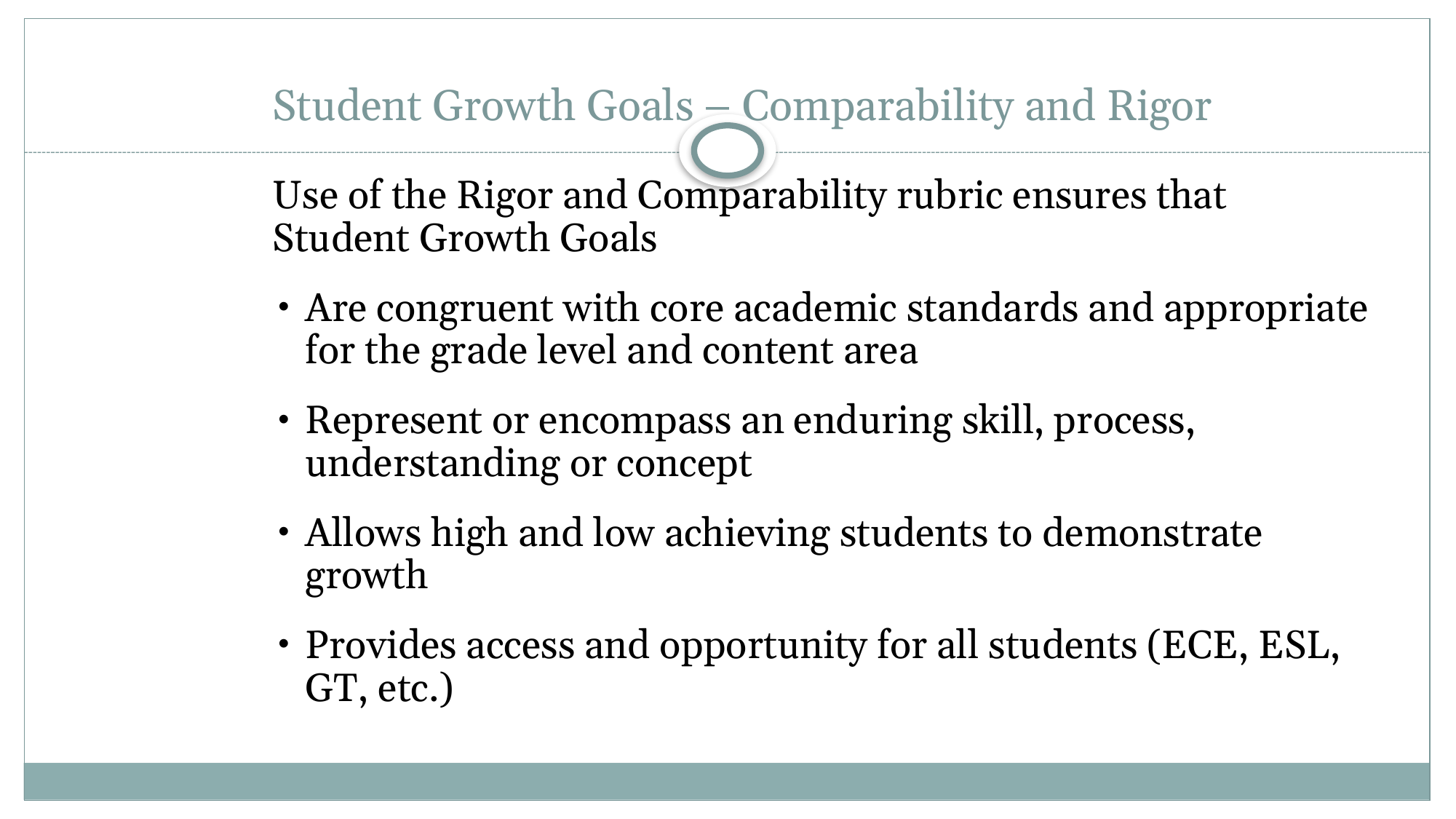

# Student Growth Goals – Comparability and Rigor
Use of the Rigor and Comparability rubric ensures that Student Growth Goals
Are congruent with core academic standards and appropriate for the grade level and content area
Represent or encompass an enduring skill, process, understanding or concept
Allows high and low achieving students to demonstrate growth
Provides access and opportunity for all students (ECE, ESL, GT, etc.)